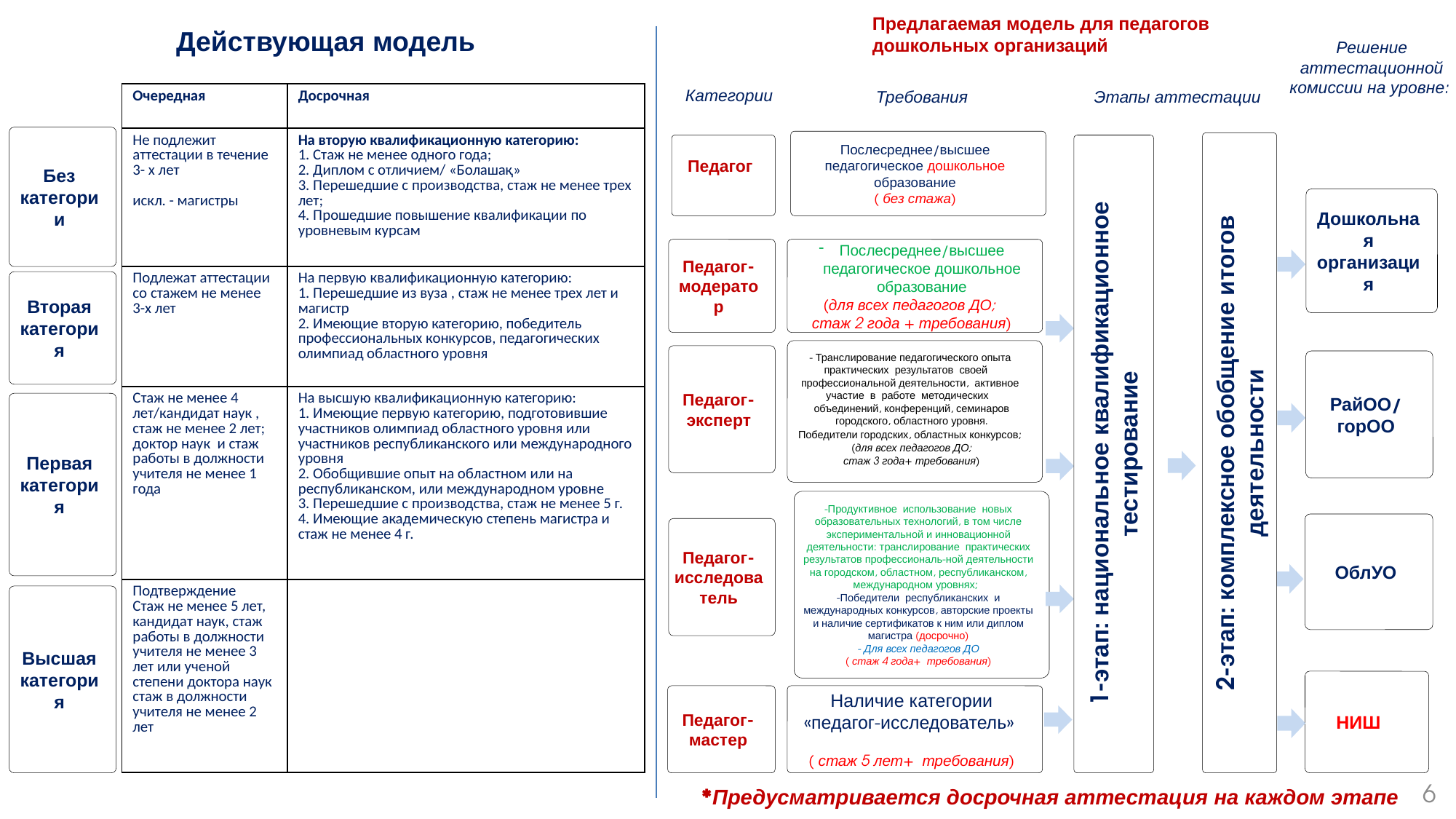

Предлагаемая модель для педагогов дошкольных организаций
Действующая модель
Решение аттестационной комиссии на уровне:
Категории
Этапы аттестации
Требования
| Очередная | Досрочная |
| --- | --- |
| Не подлежит аттестации в течение 3- х лет искл. - магистры | На вторую квалификационную категорию: 1. Стаж не менее одного года; 2. Диплом с отличием/ «Болашақ» 3. Перешедшие с производства, стаж не менее трех лет; 4. Прошедшие повышение квалификации по уровневым курсам |
| Подлежат аттестации со стажем не менее 3-х лет | На первую квалификационную категорию: 1. Перешедшие из вуза , стаж не менее трех лет и магистр 2. Имеющие вторую категорию, победитель профессиональных конкурсов, педагогических олимпиад областного уровня |
| Стаж не менее 4 лет/кандидат наук , стаж не менее 2 лет; доктор наук и стаж работы в должности учителя не менее 1 года | На высшую квалификационную категорию: 1. Имеющие первую категорию, подготовившие участников олимпиад областного уровня или участников республиканского или международного уровня      2. Обобщившие опыт на областном или на республиканском, или международном уровне 3. Перешедшие с производства, стаж не менее 5 г. 4. Имеющие академическую степень магистра и стаж не менее 4 г. |
| Подтверждение Стаж не менее 5 лет, кандидат наук, стаж работы в должности учителя не менее 3 лет или ученой степени доктора наук стаж в должности учителя не менее 2 лет |  |
Без категории
Послесреднее/высшее педагогическое дошкольное образование
( без стажа)
2-этап: комплексное обобщение итогов деятельности
Педагог

1-этап: национальное квалификационное тестирование
Дошкольная организация

Педагог-модератор

Послесреднее/высшее педагогическое дошкольное образование
(для всех педагогов ДО;
стаж 2 года + требования)

Вторая категория

- Транслирование педагогического опыта  практических  результатов  своей     профессиональной деятельности,  активное  участие  в  работе  методических    объединений, конференций, семинаров городского, областного уровня.
Победители городских, областных конкурсов;
(для всех педагогов ДО;
стаж 3 года+ требования)

Педагог-эксперт

РайОО/ горОО
Первая категория

-Продуктивное  использование  новых образовательных технологий, в том числе экспериментальной и инновационной деятельности: транслирование  практических результатов профессиональ-ной деятельности на городском, областном, республиканском, международном уровнях;
-Победители  республиканских  и международных конкурсов, авторские проекты и наличие сертификатов к ним или диплом магистра (досрочно)
- Для всех педагогов ДО
( стаж 4 года+  требования)

ОблУО

Педагог-исследователь

Высшая категория
НИШ
Педагог-мастер

Наличие категории «педагог-исследователь»

( стаж 5 лет+  требования)

6
*Предусматривается досрочная аттестация на каждом этапе